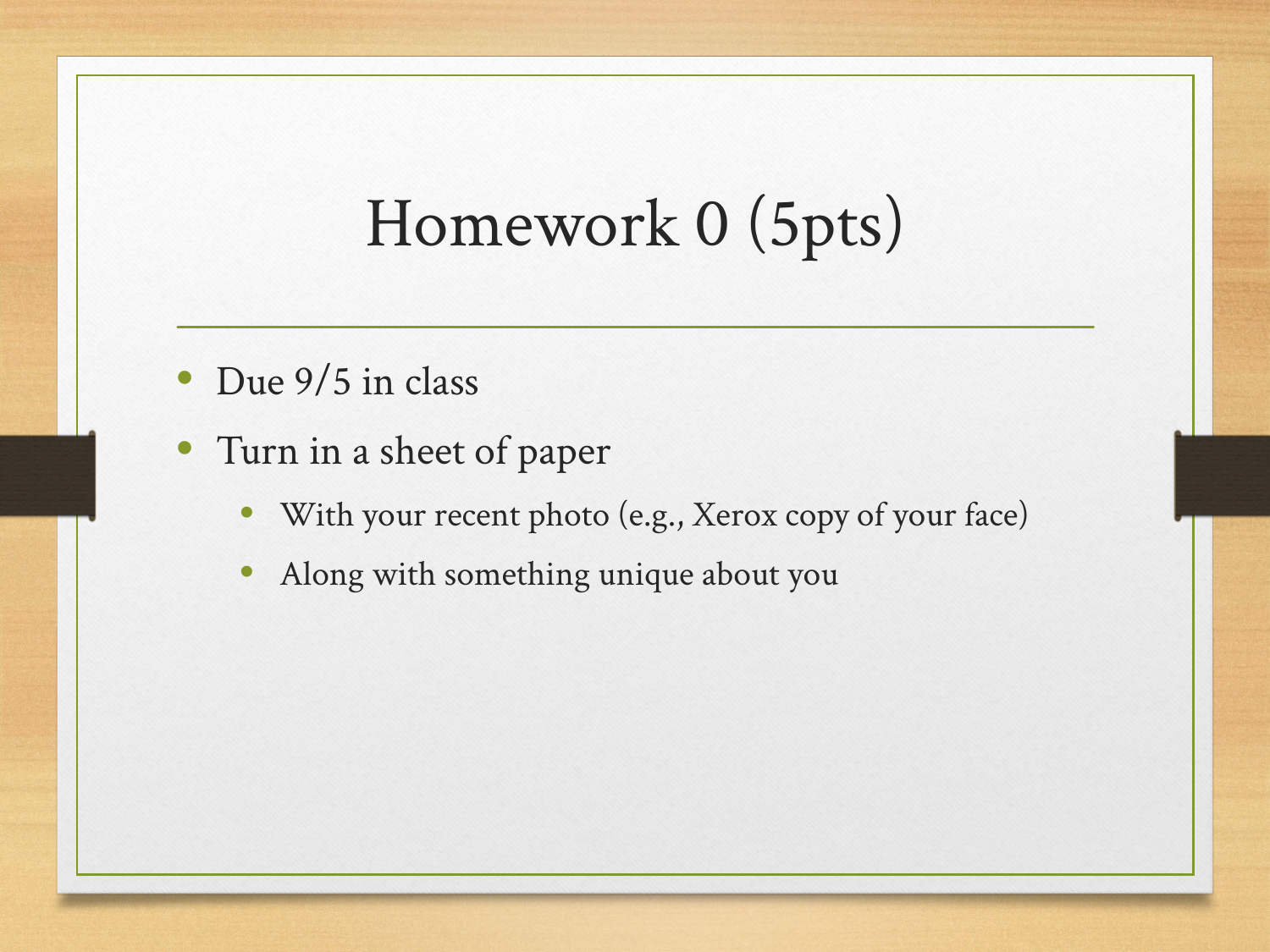

# Homework 0 (5pts)
Due 9/5 in class
Turn in a sheet of paper
With your recent photo (e.g., Xerox copy of your face)
Along with something unique about you